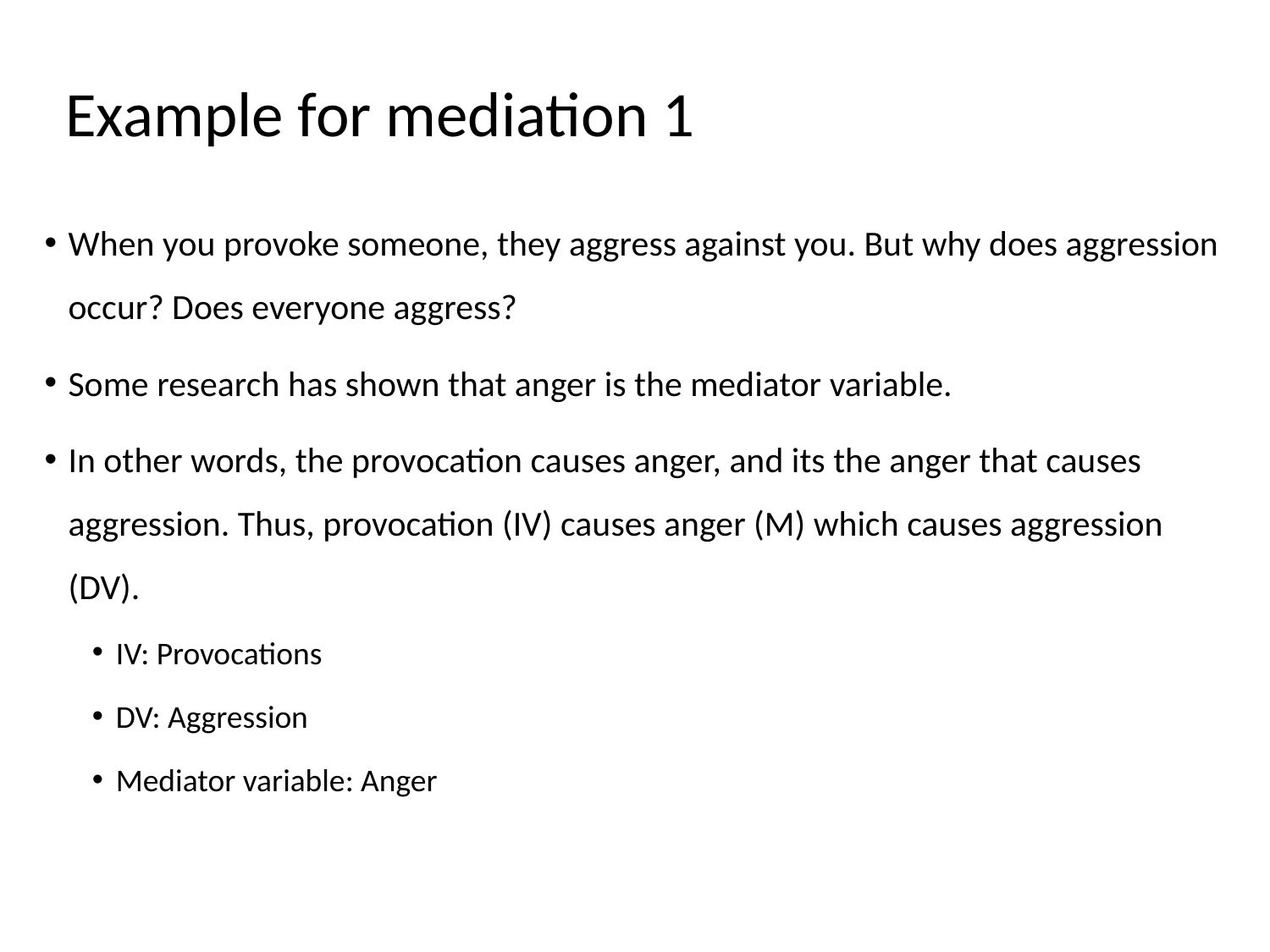

# Example for mediation 1
When you provoke someone, they aggress against you. But why does aggression occur? Does everyone aggress?
Some research has shown that anger is the mediator variable.
In other words, the provocation causes anger, and its the anger that causes aggression. Thus, provocation (IV) causes anger (M) which causes aggression (DV).
IV: Provocations
DV: Aggression
Mediator variable: Anger

25